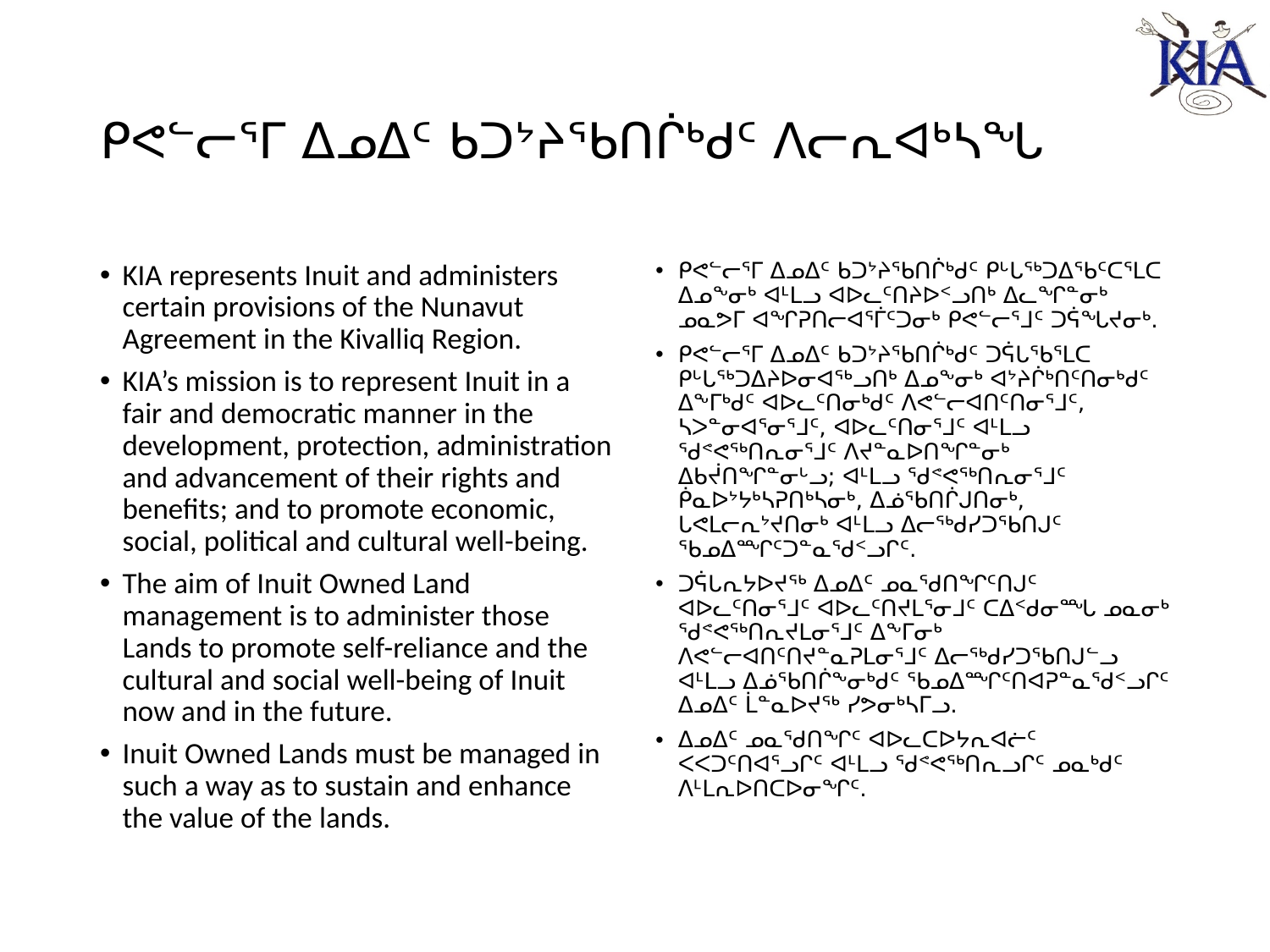

# ᑭᕙᓪᓕᕐᒥ ᐃᓄᐃᑦ ᑲᑐᔾᔨᖃᑎᒌᒃᑯᑦ ᐱᓕᕆᐊᒃᓴᖓ
KIA represents Inuit and administers certain provisions of the Nunavut Agreement in the Kivalliq Region.
KIA’s mission is to represent Inuit in a fair and democratic manner in the development, protection, administration and advancement of their rights and benefits; and to promote economic, social, political and cultural well-being.
The aim of Inuit Owned Land management is to administer those Lands to promote self-reliance and the cultural and social well-being of Inuit now and in the future.
Inuit Owned Lands must be managed in such a way as to sustain and enhance the value of the lands.

ᑭᕙᓪᓕᕐᒥ ᐃᓄᐃᑦ ᑲᑐᔾᔨᖃᑎᒌᒃᑯᑦ ᑭᒡᒐᖅᑐᐃᖃᑦᑕᕐᒪᑕ ᐃᓄᖕᓂᒃ ᐊᒻᒪᓗ ᐊᐅᓚᑦᑎᔨᐅᑉᓗᑎᒃ ᐃᓚᖏᓐᓂᒃ ᓄᓇᕗᒥ ᐊᖏᕈᑎᓕᐊᕐᒦᑦᑐᓂᒃ ᑭᕙᓪᓕᕐᒧᑦ ᑐᕌᖓᔪᓂᒃ.
ᑭᕙᓪᓕᕐᒥ ᐃᓄᐃᑦ ᑲᑐᔾᔨᖃᑎᒌᒃᑯᑦ ᑐᕌᒐᖃᕐᒪᑕ ᑭᒡᒐᖅᑐᐃᔨᐅᓂᐊᖅᓗᑎᒃ ᐃᓄᖕᓂᒃ ᐊᔾᔨᒌᒃᑎᑦᑎᓂᒃᑯᑦ ᐃᖕᒥᒃᑯᑦ ᐊᐅᓚᑦᑎᓂᒃᑯᑦ ᐱᕙᓪᓕᐊᑎᑦᑎᓂᕐᒧᑦ, ᓴᐳᓐᓂᐊᕐᓂᕐᒧᑦ, ᐊᐅᓚᑦᑎᓂᕐᒧᑦ ᐊᒻᒪᓗ ᖁᕝᕙᖅᑎᕆᓂᕐᒧᑦ ᐱᔪᓐᓇᐅᑎᖏᓐᓂᒃ ᐃᑲᔫᑎᖏᓐᓂᒡᓗ; ᐊᒻᒪᓗ ᖁᕝᕙᖅᑎᕆᓂᕐᒧᑦ ᑮᓇᐅᔾᔭᒃᓴᕈᑎᒃᓴᓂᒃ, ᐃᓅᖃᑎᒌᒍᑎᓂᒃ, ᒐᕙᒪᓕᕆᔾᔪᑎᓂᒃ ᐊᒻᒪᓗ ᐃᓕᖅᑯᓯᑐᖃᑎᒍᑦ ᖃᓄᐃᙱᑦᑐᓐᓇᖁᑉᓗᒋᑦ.
ᑐᕌᒐᕆᔭᐅᔪᖅ ᐃᓄᐃᑦ ᓄᓇᖁᑎᖏᑦᑎᒍᑦ ᐊᐅᓚᑦᑎᓂᕐᒧᑦ ᐊᐅᓚᑦᑎᔪᒪᕐᓂᒧᑦ ᑕᐃᑉᑯᓂᙵ ᓄᓇᓂᒃ ᖁᕝᕙᖅᑎᕆᔪᒪᓂᕐᒧᑦ ᐃᖕᒥᓂᒃ ᐱᕙᓪᓕᐊᑎᑦᑎᔪᓐᓇᕈᒪᓂᕐᒧᑦ ᐃᓕᖅᑯᓯᑐᖃᑎᒍᓪᓗ ᐊᒻᒪᓗ ᐃᓅᖃᑎᒌᖕᓂᒃᑯᑦ ᖃᓄᐃᙱᑦᑎᐊᕈᓐᓇᖁᑉᓗᒋᑦ ᐃᓄᐃᑦ ᒫᓐᓇᐅᔪᖅ ᓯᕗᓂᒃᓴᒥᓗ.
ᐃᓄᐃᑦ ᓄᓇᖁᑎᖏᑦ ᐊᐅᓚᑕᐅᔭᕆᐊᓖᑦ ᐸᐸᑐᑦᑎᐊᕐᓗᒋᑦ ᐊᒻᒪᓗ ᖁᕝᕙᖅᑎᕆᓗᒋᑦ ᓄᓇᒃᑯᑦ ᐱᒻᒪᕆᐅᑎᑕᐅᓂᖏᑦ.